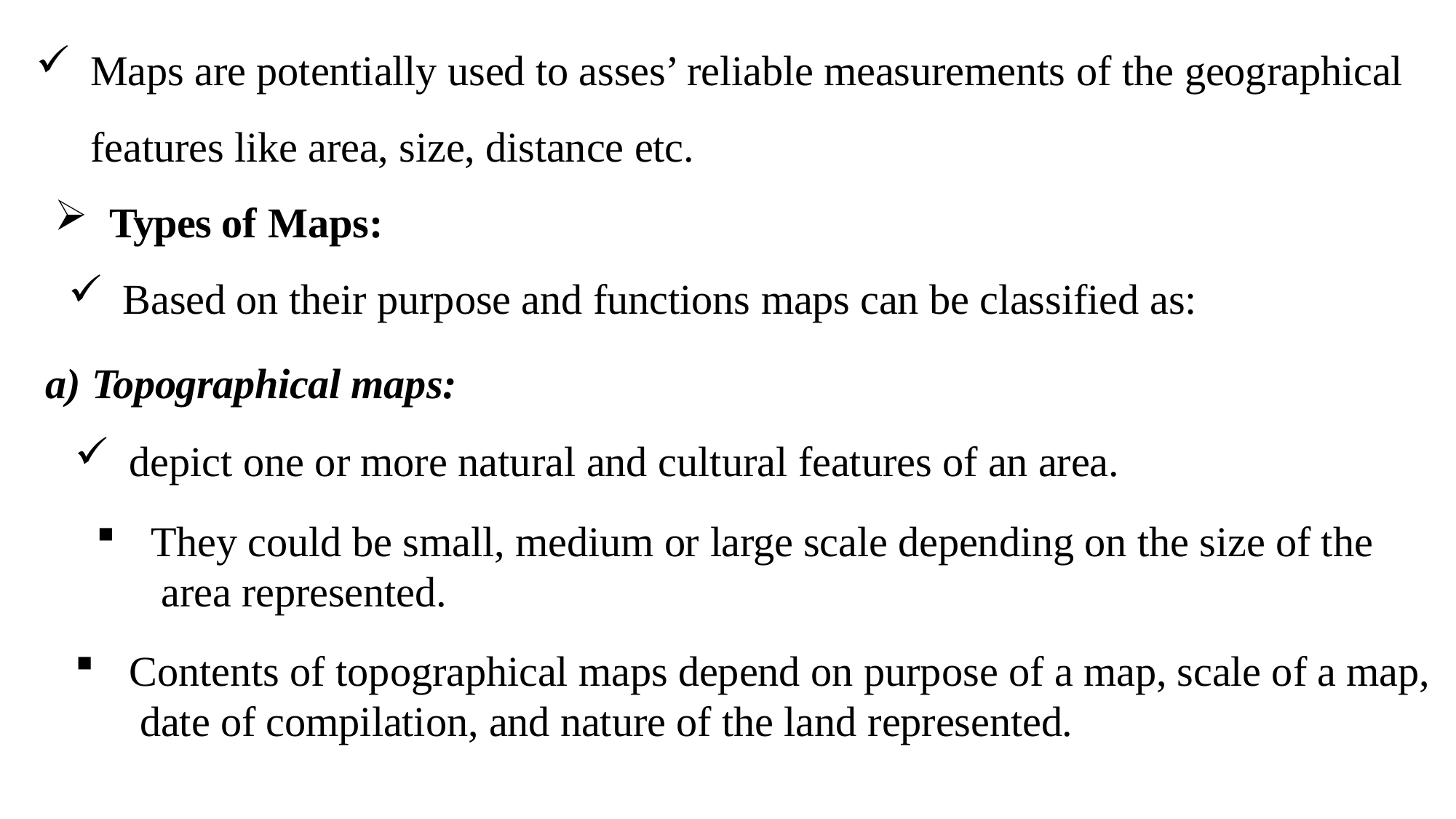

Maps are potentially used to asses’ reliable measurements of the geographical  features like area, size, distance etc.
Types of Maps:
Based on their purpose and functions maps can be classified as:
Topographical maps:
depict one or more natural and cultural features of an area.
They could be small, medium or large scale depending on the size of the  area represented.
Contents of topographical maps depend on purpose of a map, scale of a map,  date of compilation, and nature of the land represented.